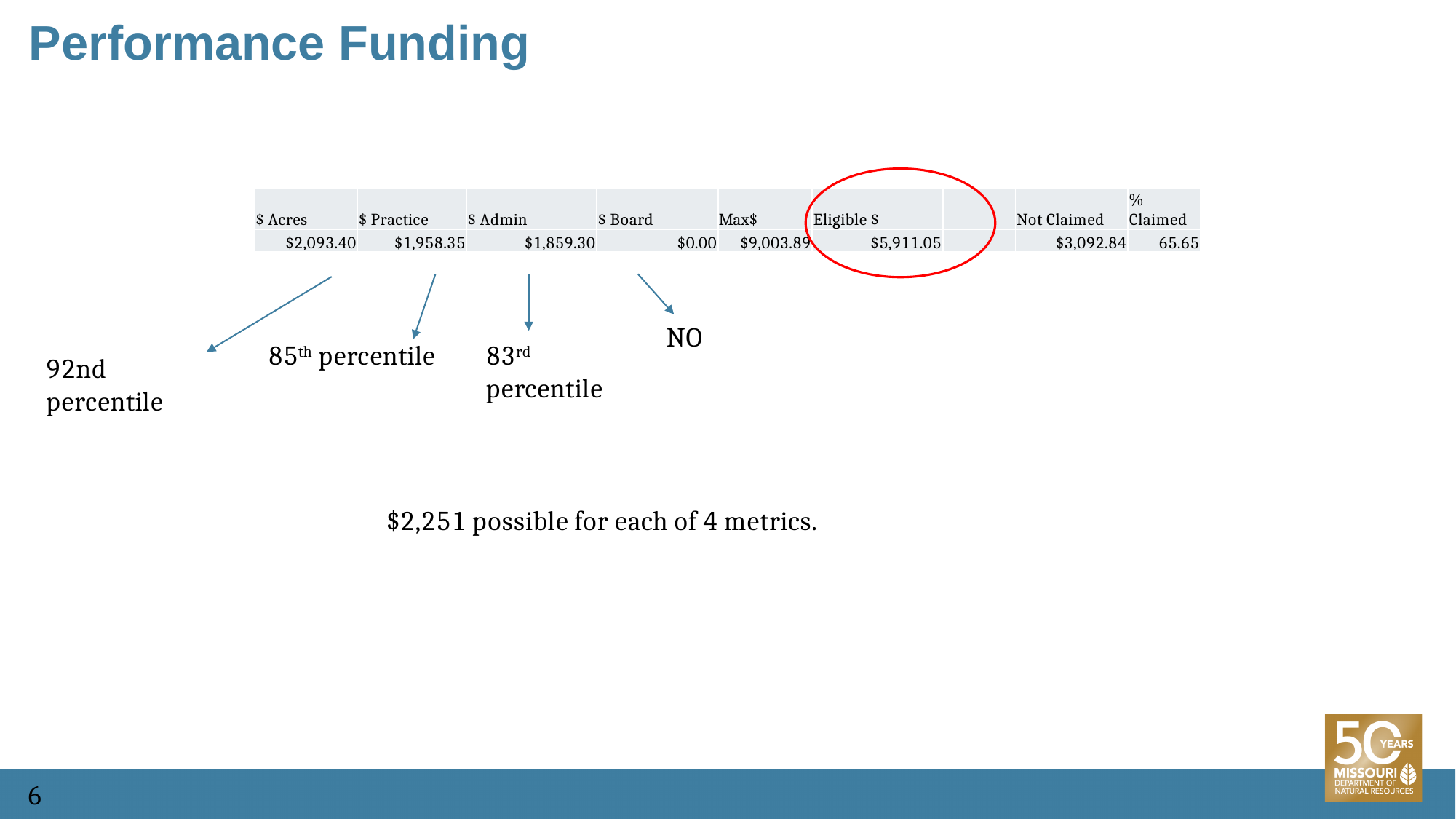

Performance Funding

| $ Acres | $ Practice | $ Admin | $ Board | Max$ | Eligible $ |  | Not Claimed | % Claimed |
| --- | --- | --- | --- | --- | --- | --- | --- | --- |
| $2,093.40 | $1,958.35 | $1,859.30 | $0.00 | $9,003.89 | $5,911.05 |  | $3,092.84 | 65.65 |
NO
 85th percentile
83rd  percentile
92nd percentile
$2,251 possible for each of 4 metrics.
6